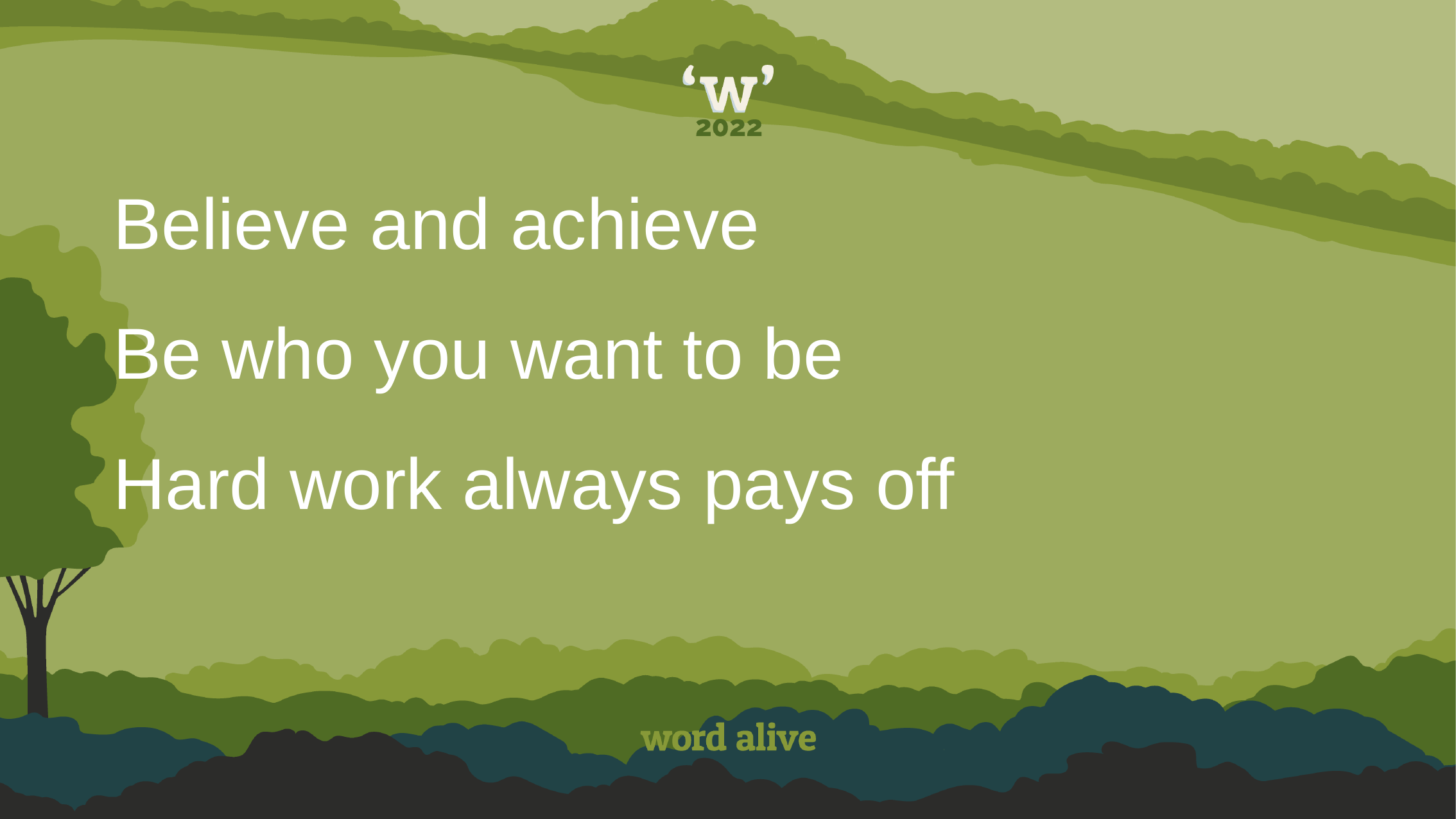

Believe and achieve
Be who you want to be
Hard work always pays off